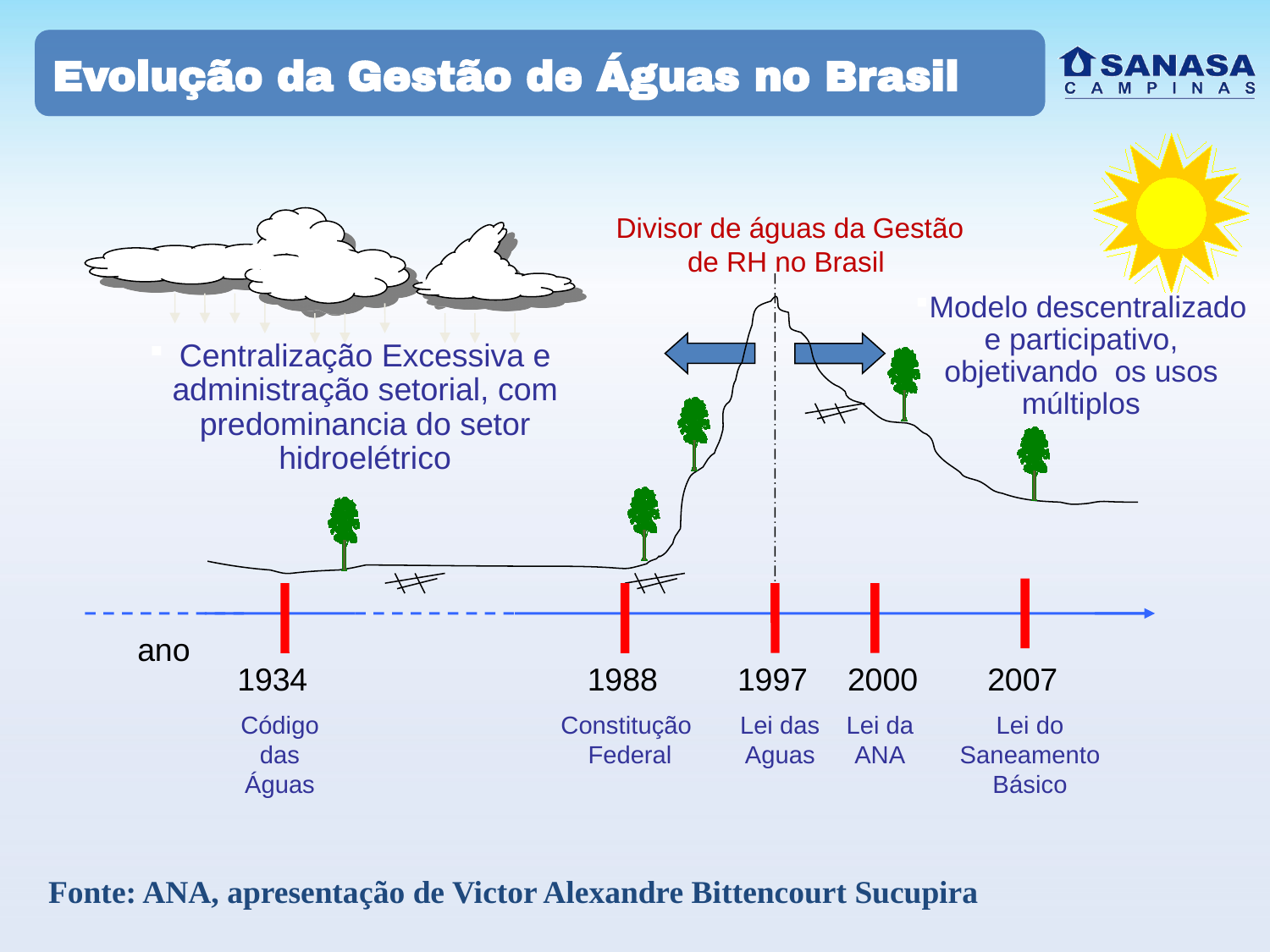

Evolução da Gestão de Águas no Brasil

Divisor de águas da Gestão de RH no Brasil

Modelo descentralizado e participativo, objetivando  os usos múltiplos
Centralização Excessiva e administração setorial, com predominancia do setor hidroelétrico

1934
1988
1997
2000

2007
ano

Código das Águas
Constitução  Federal
Lei das Aguas
Lei da ANA
Lei do Saneamento Básico
Fonte: ANA, apresentação de Victor Alexandre Bittencourt Sucupira